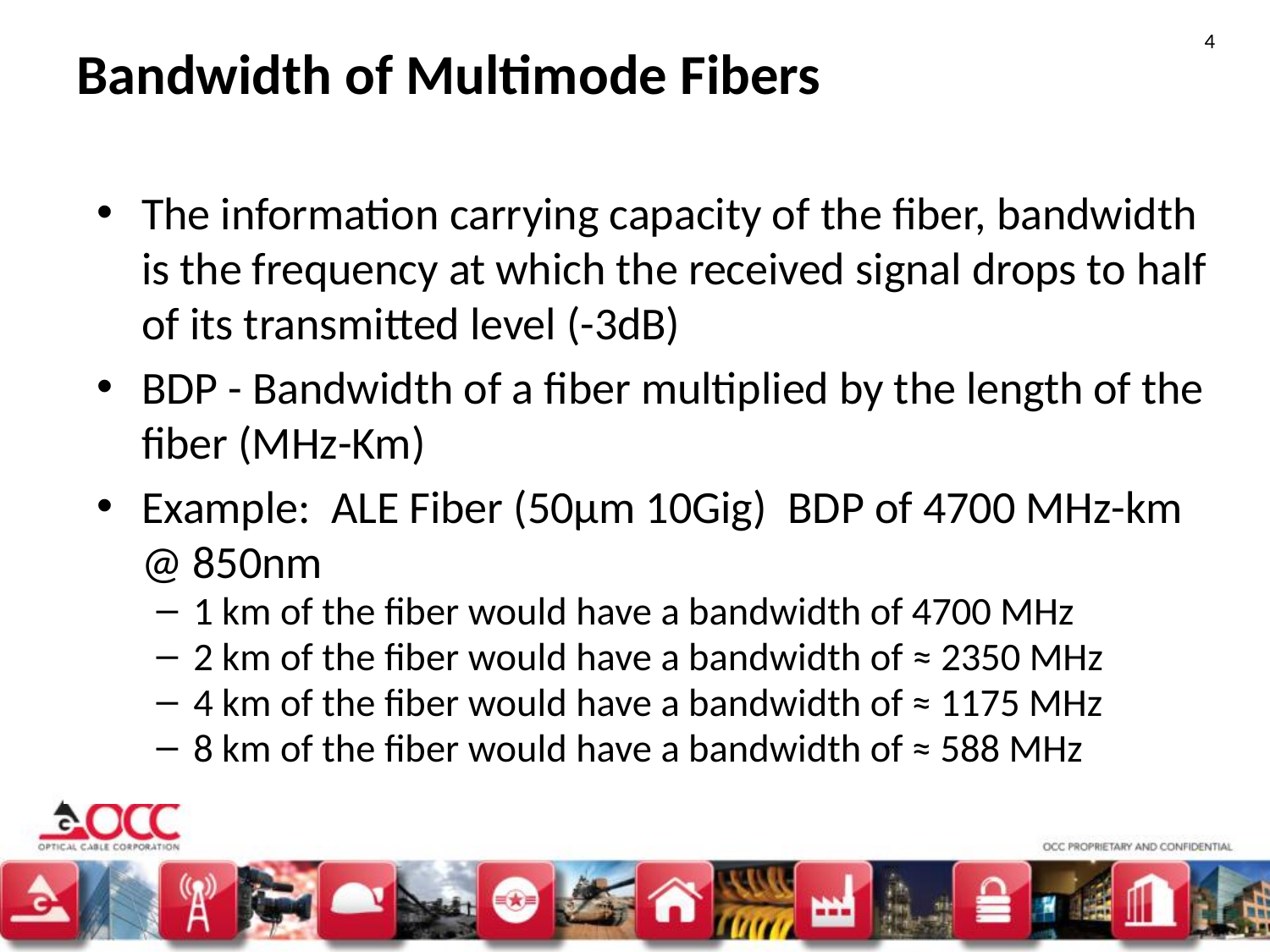

4
# Bandwidth of Multimode Fibers

The information carrying capacity of the fiber, bandwidth is the frequency at which the received signal drops to half of its transmitted level (-3dB)
BDP - Bandwidth of a fiber multiplied by the length of the fiber (MHz-Km)
Example:  ALE Fiber (50µm 10Gig)  BDP of 4700 MHz-km @ 850nm
1 km of the fiber would have a bandwidth of 4700 MHz
2 km of the fiber would have a bandwidth of ≈ 2350 MHz
4 km of the fiber would have a bandwidth of ≈ 1175 MHz
8 km of the fiber would have a bandwidth of ≈ 588 MHz